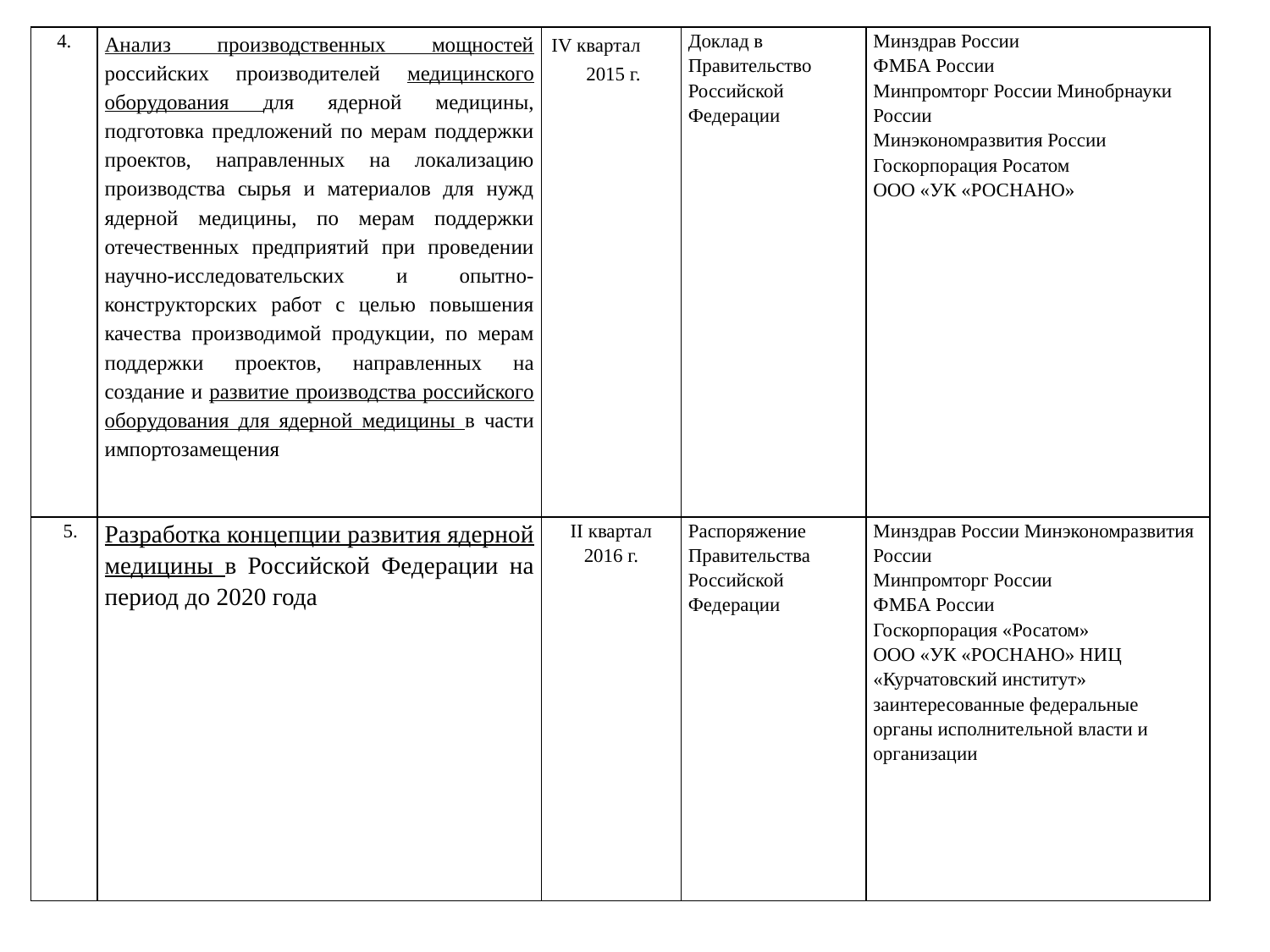

| 4. | Анализ производственных мощностей российских производителей медицинского оборудования для ядерной медицины, подготовка предложений по мерам поддержки проектов, направленных на локализацию производства сырья и материалов для нужд ядерной медицины, по мерам поддержки отечественных предприятий при проведении научно-исследовательских и опытно-конструкторских работ с целью повышения качества производимой продукции, по мерам поддержки проектов, направленных на создание и развитие производства российского оборудования для ядерной медицины в части импортозамещения | IV квартал 2015 г. | Доклад в Правительство Российской Федерации | Минздрав России ФМБА России Минпромторг России Минобрнауки России Минэкономразвития России Госкорпорация Росатом ООО «УК «РОСНАНО» |
| --- | --- | --- | --- | --- |
| 5. | Разработка концепции развития ядерной медицины в Российской Федерации на период до 2020 года | II квартал 2016 г. | Распоряжение Правительства Российской Федерации | Минздрав России Минэкономразвития России Минпромторг России ФМБА России Госкорпорация «Росатом» ООО «УК «РОСНАНО» НИЦ «Курчатовский институт» заинтересованные федеральные органы исполнительной власти и организации |